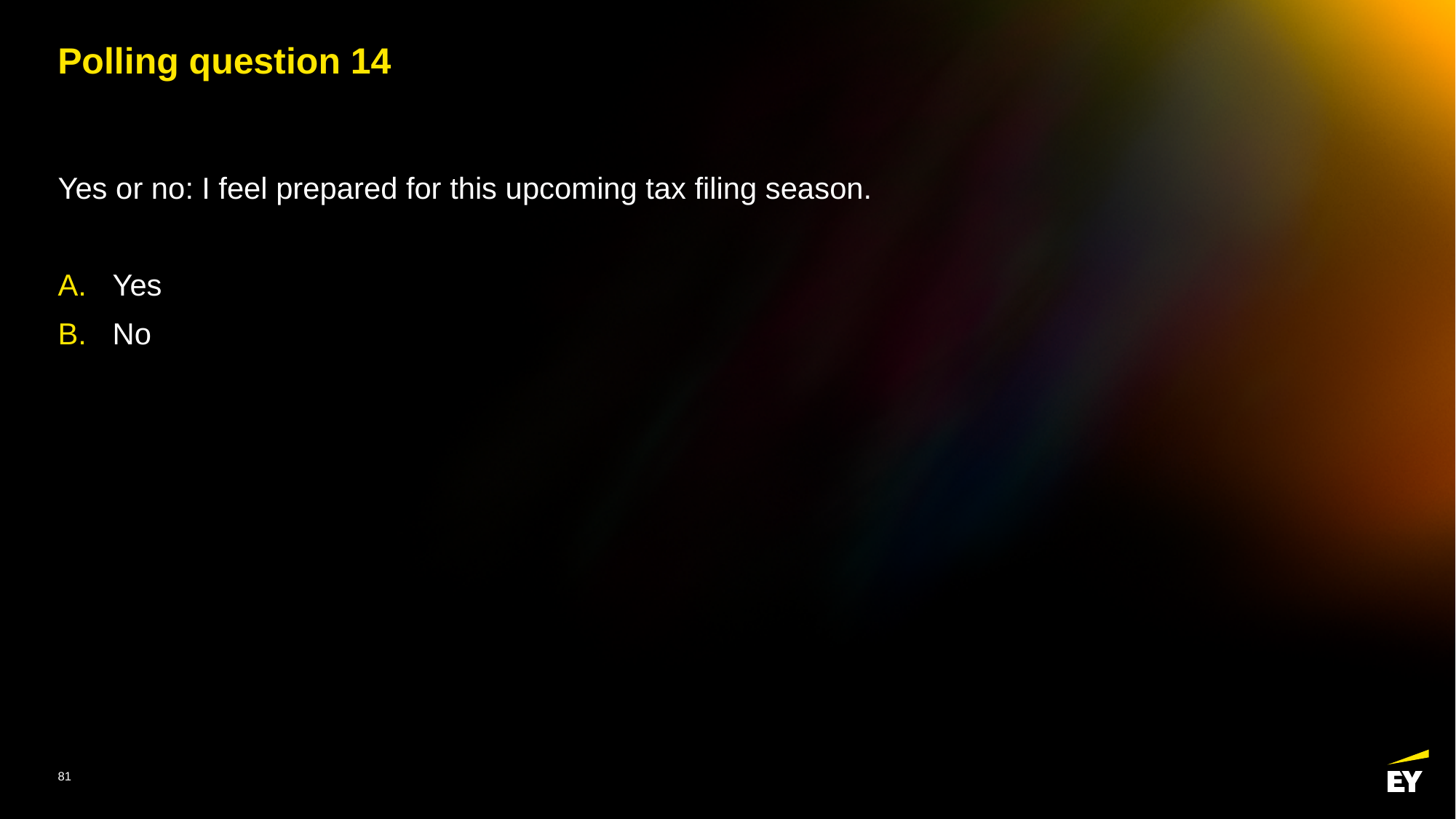

# Polling question 14
Yes or no: I feel prepared for this upcoming tax filing season.

Yes
No
81